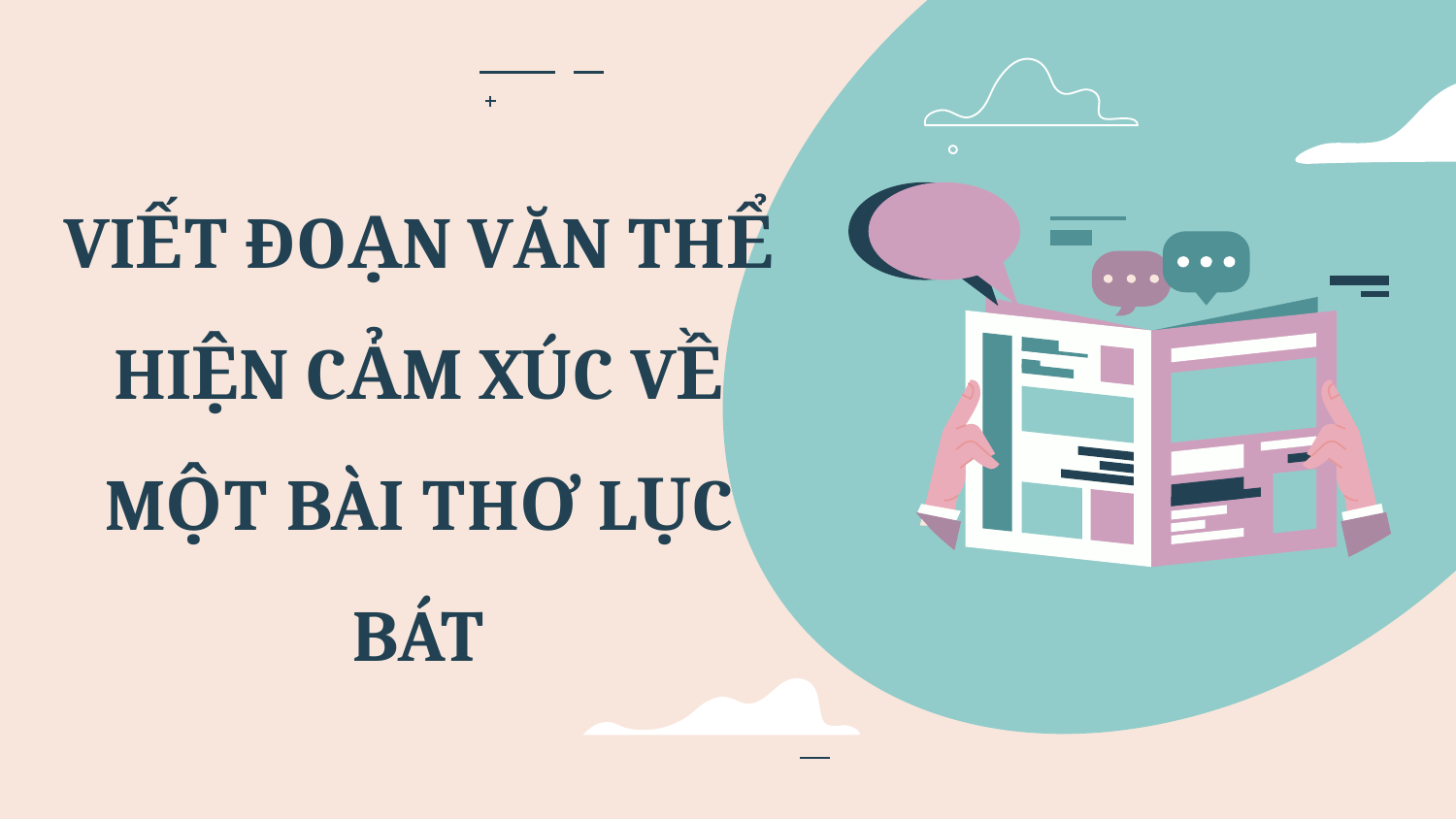

# VIẾT ĐOẠN VĂN THỂ HIỆN CẢM XÚC VỀ MỘT BÀI THƠ LỤC BÁT